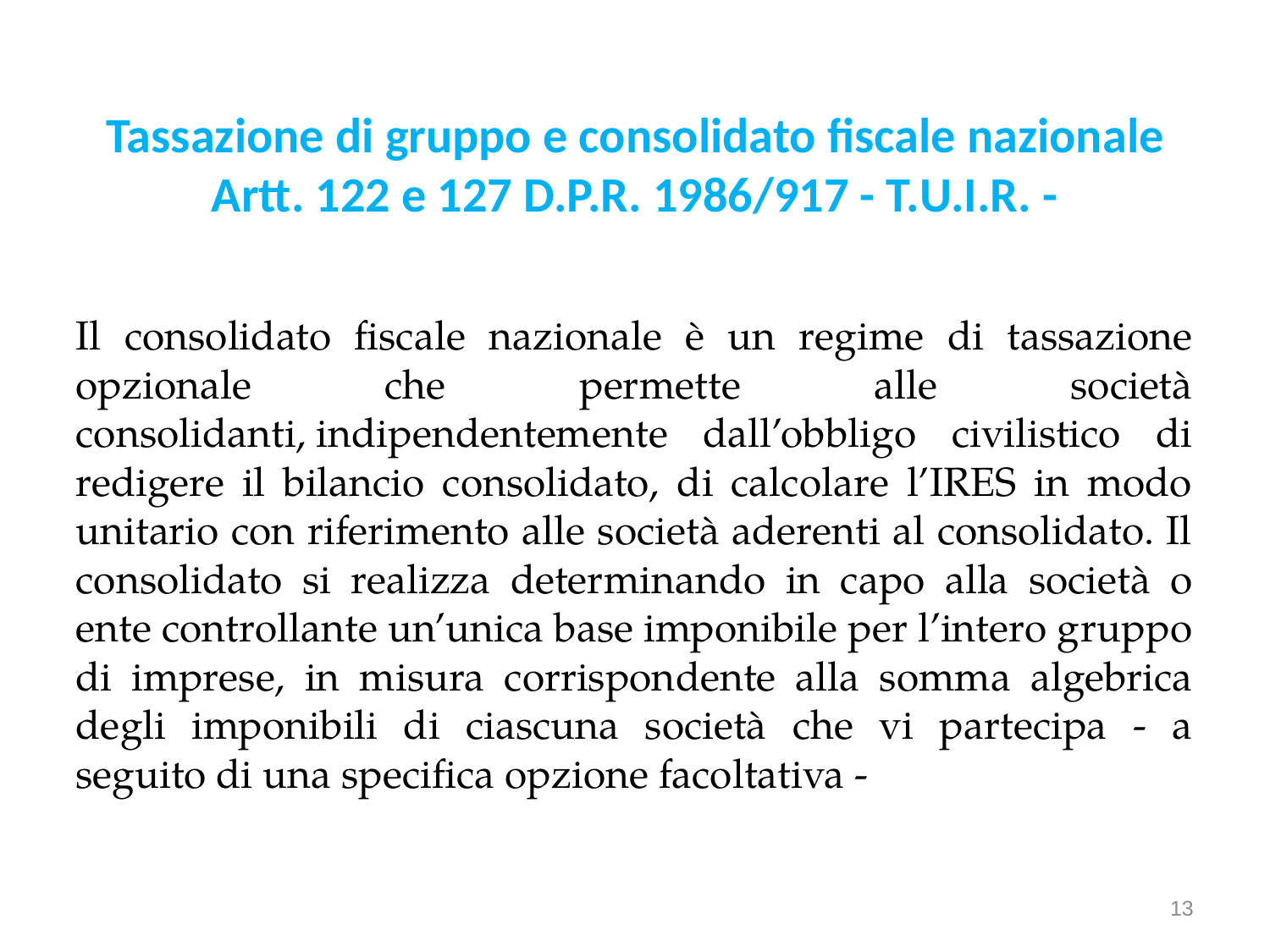

Tassazione di gruppo e consolidato fiscale nazionale
Artt. 122 e 127 D.P.R. 1986/917 - T.U.I.R. -

Il consolidato fiscale nazionale è un regime di tassazione opzionale che permette alle società consolidanti, indipendentemente dall’obbligo civilistico di redigere il bilancio consolidato, di calcolare l’IRES in modo unitario con riferimento alle società aderenti al consolidato. Il consolidato si realizza determinando in capo alla società o ente controllante un’unica base imponibile per l’intero gruppo di imprese, in misura corrispondente alla somma algebrica degli imponibili di ciascuna società che vi partecipa - a seguito di una specifica opzione facoltativa -

13